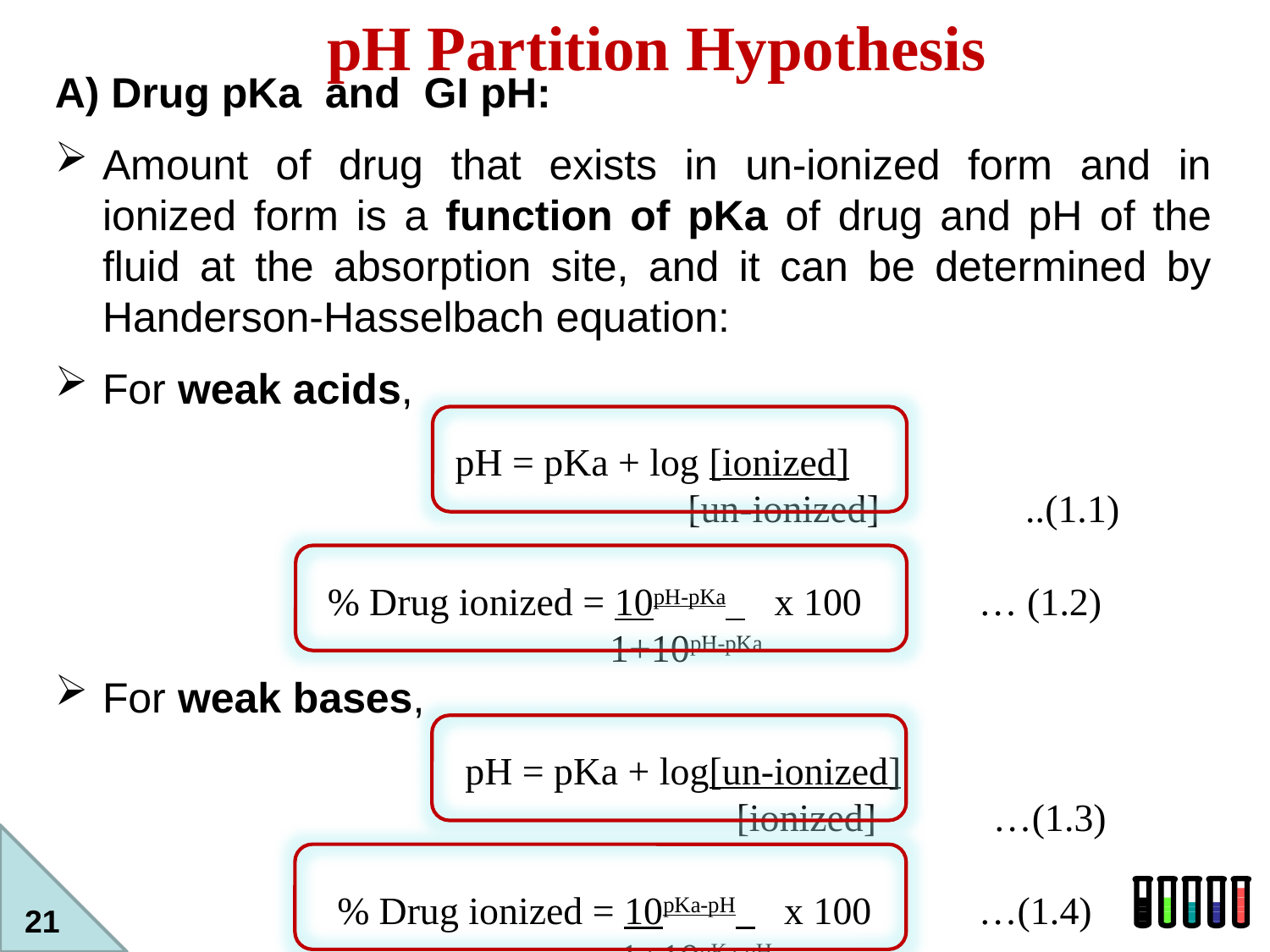

pH Partition Hypothesis
A) Drug pKa  and  GI pH:
Amount of drug that exists in un-ionized form and in ionized form is a function of pKa of drug and pH of the fluid at the absorption site, and it can be determined by Handerson-Hasselbach equation:
For weak acids,
 			  pH = pKa + log [ionized]
                                                                 [un-ionized]               ..(1.1)

                            % Drug ionized = 10pH-pKa     x 100            … (1.2)
                                                         1+10pH-pKa
For weak bases,
			   pH = pKa + log[un-ionized]
                                                                      [ionized]            …(1.3)

                             % Drug ionized = 10pKa-pH     x 100           …(1.4)
                                                          1+10pKa-pH

21